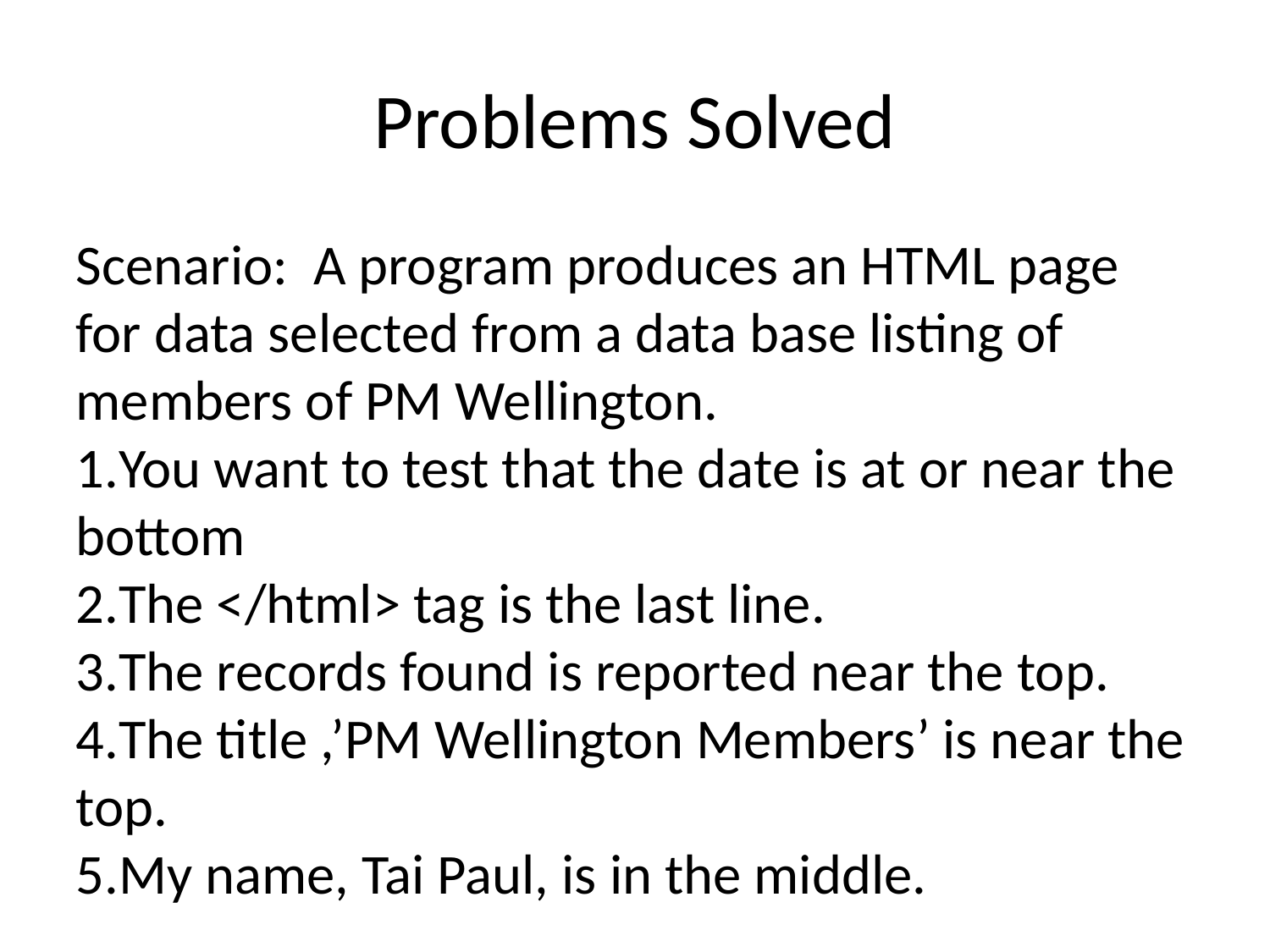

Problems Solved
Scenario:  A program produces an HTML page for data selected from a data base listing of members of PM Wellington.
You want to test that the date is at or near the bottom
The </html> tag is the last line.
The records found is reported near the top.
The title ,’PM Wellington Members’ is near the top.
My name, Tai Paul, is in the middle.